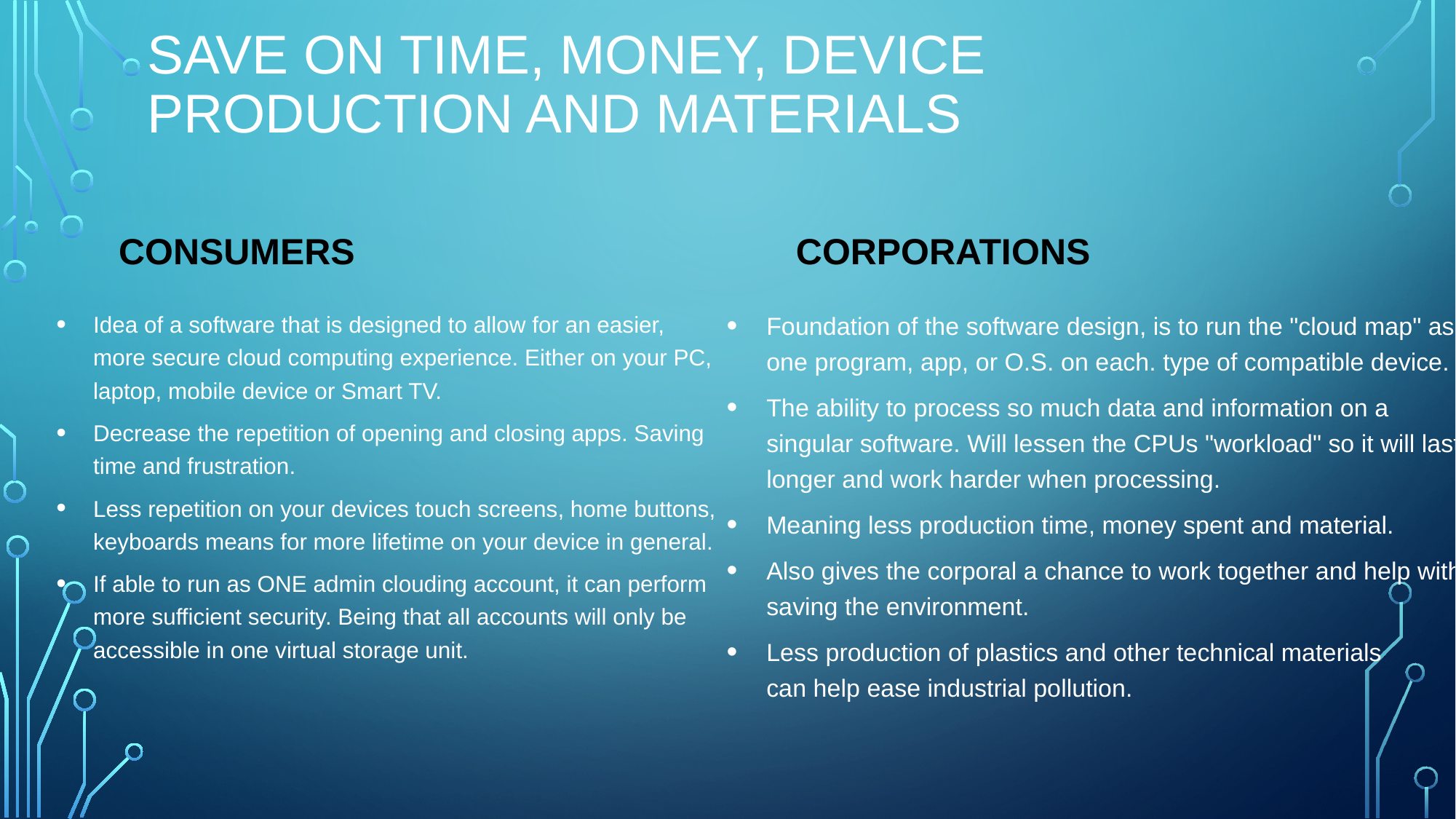

# Save on time, money, device production and materials
consumers
corporations
Idea of a software that is designed to allow for an easier, more secure cloud computing experience. Either on your PC, laptop, mobile device or Smart TV.
Decrease the repetition of opening and closing apps. Saving time and frustration.
Less repetition on your devices touch screens, home buttons, keyboards means for more lifetime on your device in general.
If able to run as ONE admin clouding account, it can perform  more sufficient security. Being that all accounts will only be accessible in one virtual storage unit.
Foundation of the software design, is to run the "cloud map" as one program, app, or O.S. on each. type of compatible device.
The ability to process so much data and information on a singular software. Will lessen the CPUs "workload" so it will last longer and work harder when processing.
Meaning less production time, money spent and material.
Also gives the corporal a chance to work together and help with saving the environment.
Less production of plastics and other technical materials can help ease industrial pollution.